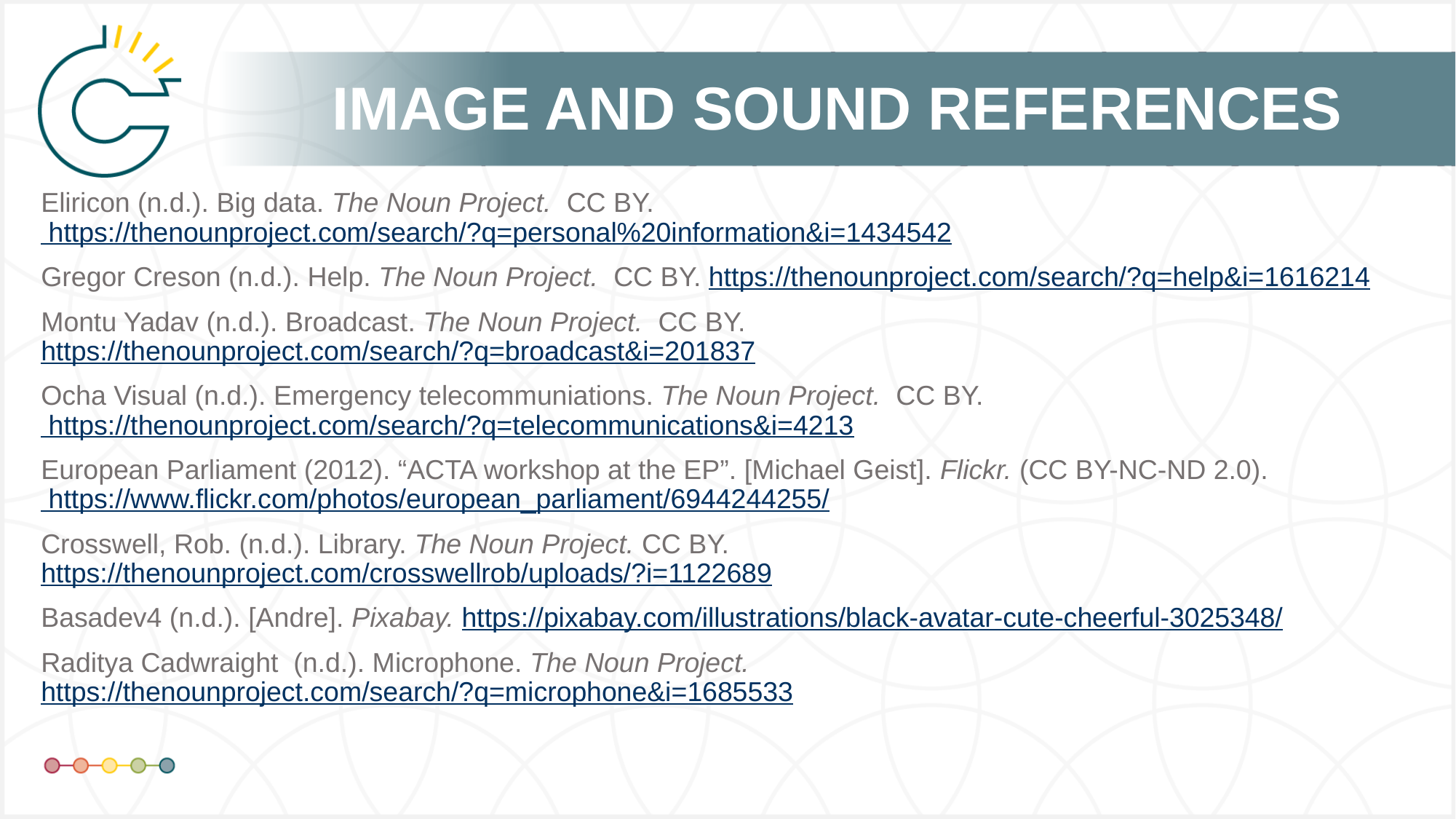

Eliricon (n.d.). Big data. The Noun Project.  CC BY. https://thenounproject.com/search/?q=personal%20information&i=1434542
Gregor Creson (n.d.). Help. The Noun Project.  CC BY. https://thenounproject.com/search/?q=help&i=1616214
Montu Yadav (n.d.). Broadcast. The Noun Project.  CC BY. https://thenounproject.com/search/?q=broadcast&i=201837
Ocha Visual (n.d.). Emergency telecommuniations. The Noun Project.  CC BY. https://thenounproject.com/search/?q=telecommunications&i=4213
European Parliament (2012). “ACTA workshop at the EP”. [Michael Geist]. Flickr. (CC BY-NC-ND 2.0). https://www.flickr.com/photos/european_parliament/6944244255/
Crosswell, Rob. (n.d.). Library. The Noun Project. CC BY. https://thenounproject.com/crosswellrob/uploads/?i=1122689
Basadev4 (n.d.). [Andre]. Pixabay. https://pixabay.com/illustrations/black-avatar-cute-cheerful-3025348/
Raditya Cadwraight  (n.d.). Microphone. The Noun Project. https://thenounproject.com/search/?q=microphone&i=1685533